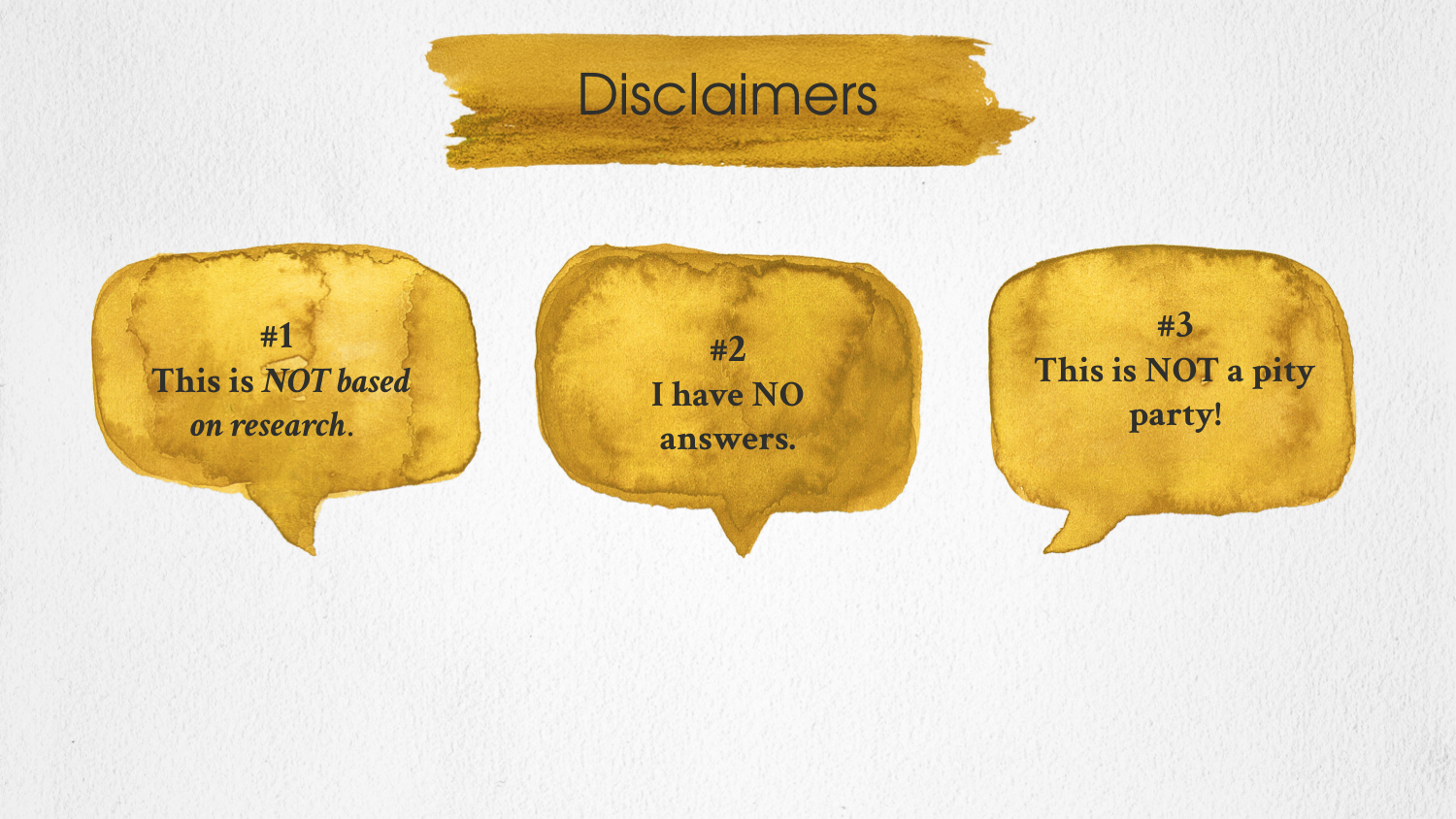

# Disclaimers
#3
This is NOT a pity party!

#1
This is NOT based on research.
#2
I have NO answers.